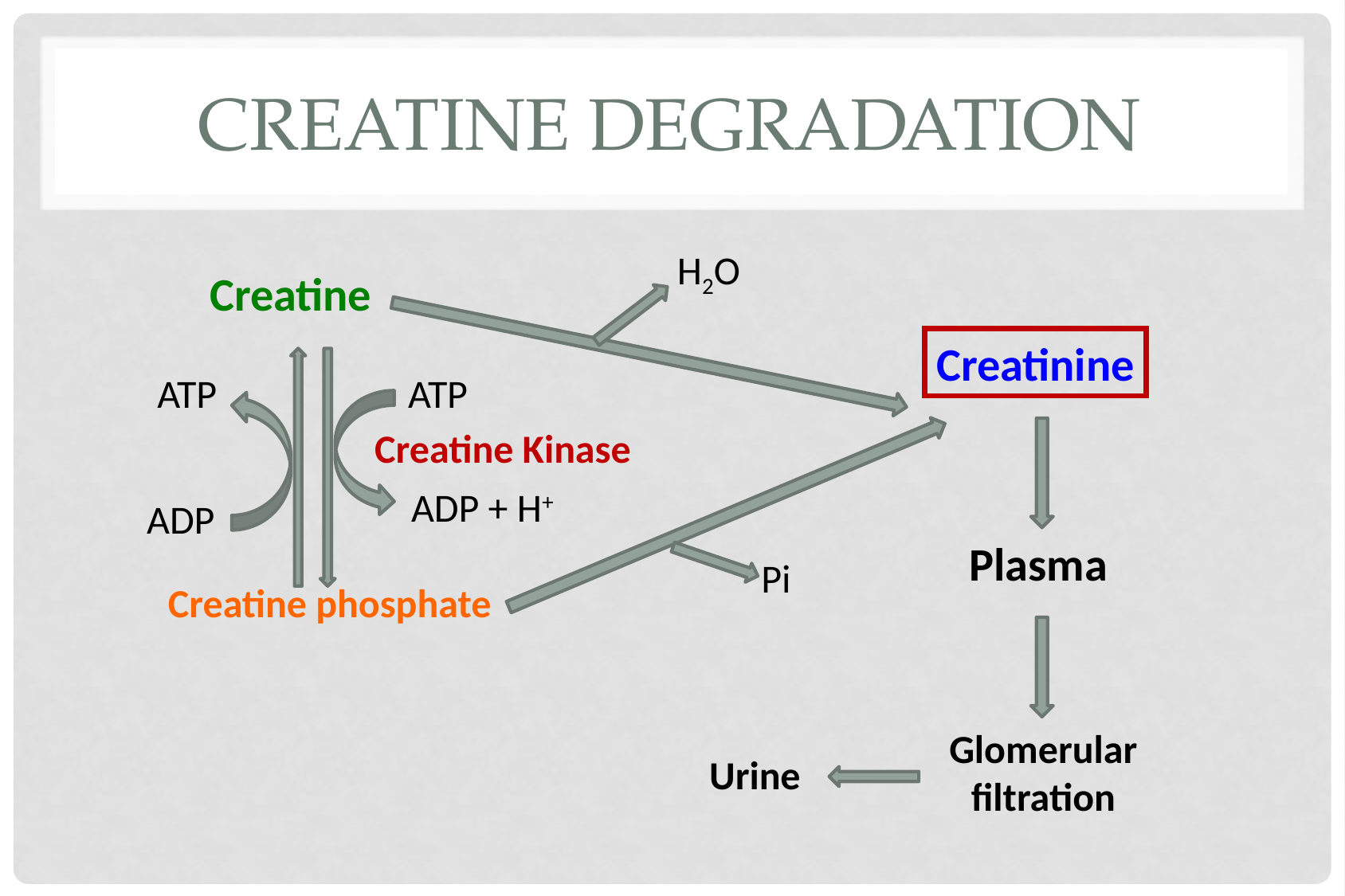

# Creatine degradation

H2O

Creatinine
Pi
Creatine

ATP
ATP

Creatine Kinase

ADP + H+
ADP
Plasma

Creatine phosphate

Glomerular
filtration
Urine